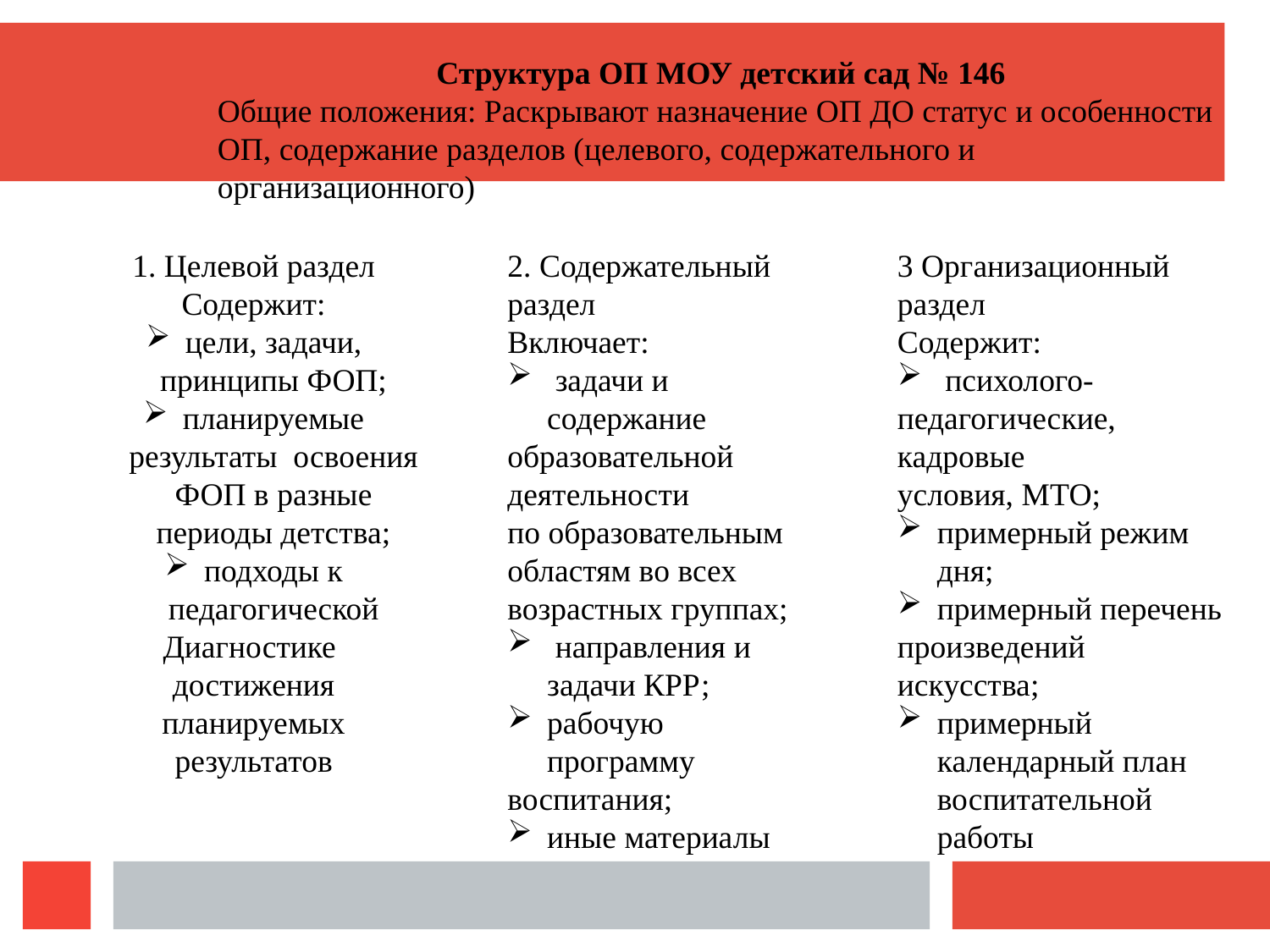

Структура ОП МОУ детский сад № 146
Общие положения: Раскрывают назначение ОП ДО статус и особенности ОП, содержание разделов (целевого, содержательного и организационного)
1. Целевой раздел
Содержит:
цели, задачи, принципы ФОП;
планируемые результаты  освоения ФОП в разные периоды детства;
подходы к педагогической
Диагностике  достижения
планируемых результатов
2. Содержательный раздел
Включает:
 задачи и содержание
образовательной деятельности
по образовательным областям во всех возрастных группах;
 направления и задачи КРР;
рабочую программу
воспитания;
иные материалы
3 Организационный
раздел
Содержит:
 психолого-
педагогические, кадровые
условия, МТО;
примерный режим дня;
примерный перечень
произведений искусства;
примерный календарный план воспитательной работы